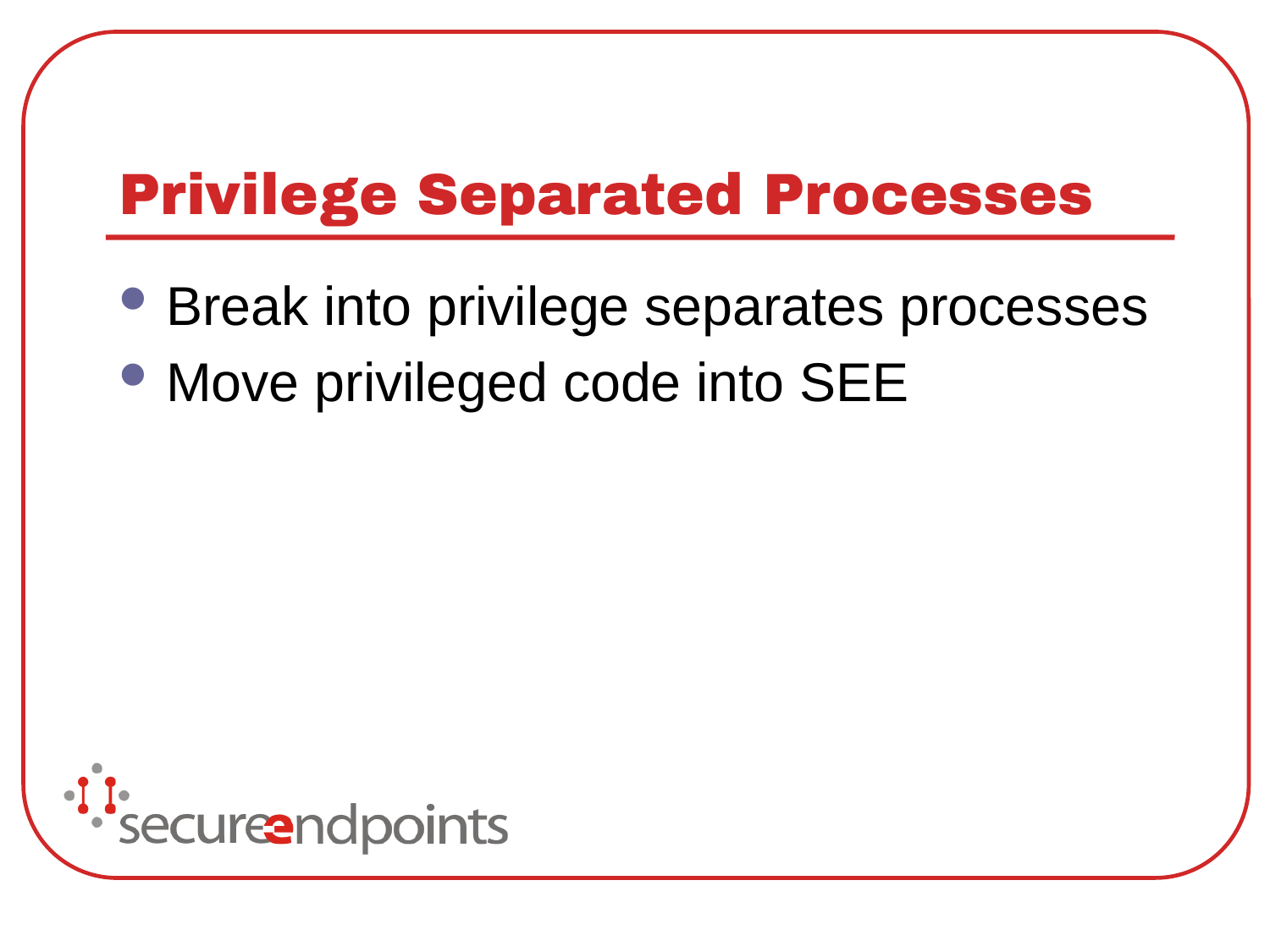

# Privilege Separated Processes
Break into privilege separates processes
Move privileged code into SEE